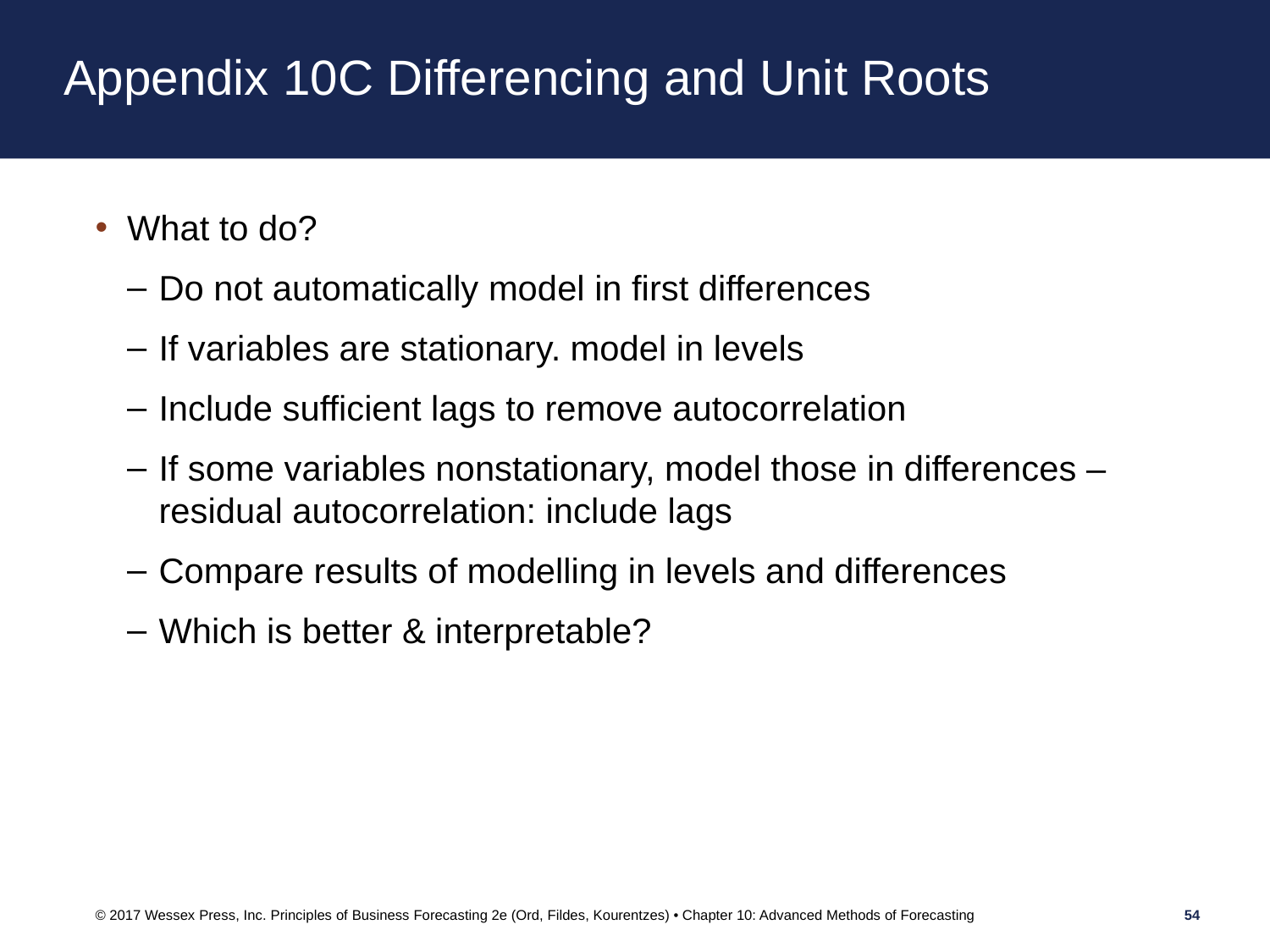

# Appendix 10C Differencing and Unit Roots
What to do?
Do not automatically model in first differences
If variables are stationary. model in levels
Include sufficient lags to remove autocorrelation
If some variables nonstationary, model those in differences – residual autocorrelation: include lags
Compare results of modelling in levels and differences
Which is better & interpretable?
© 2017 Wessex Press, Inc. Principles of Business Forecasting 2e (Ord, Fildes, Kourentzes) • Chapter 10: Advanced Methods of Forecasting
54